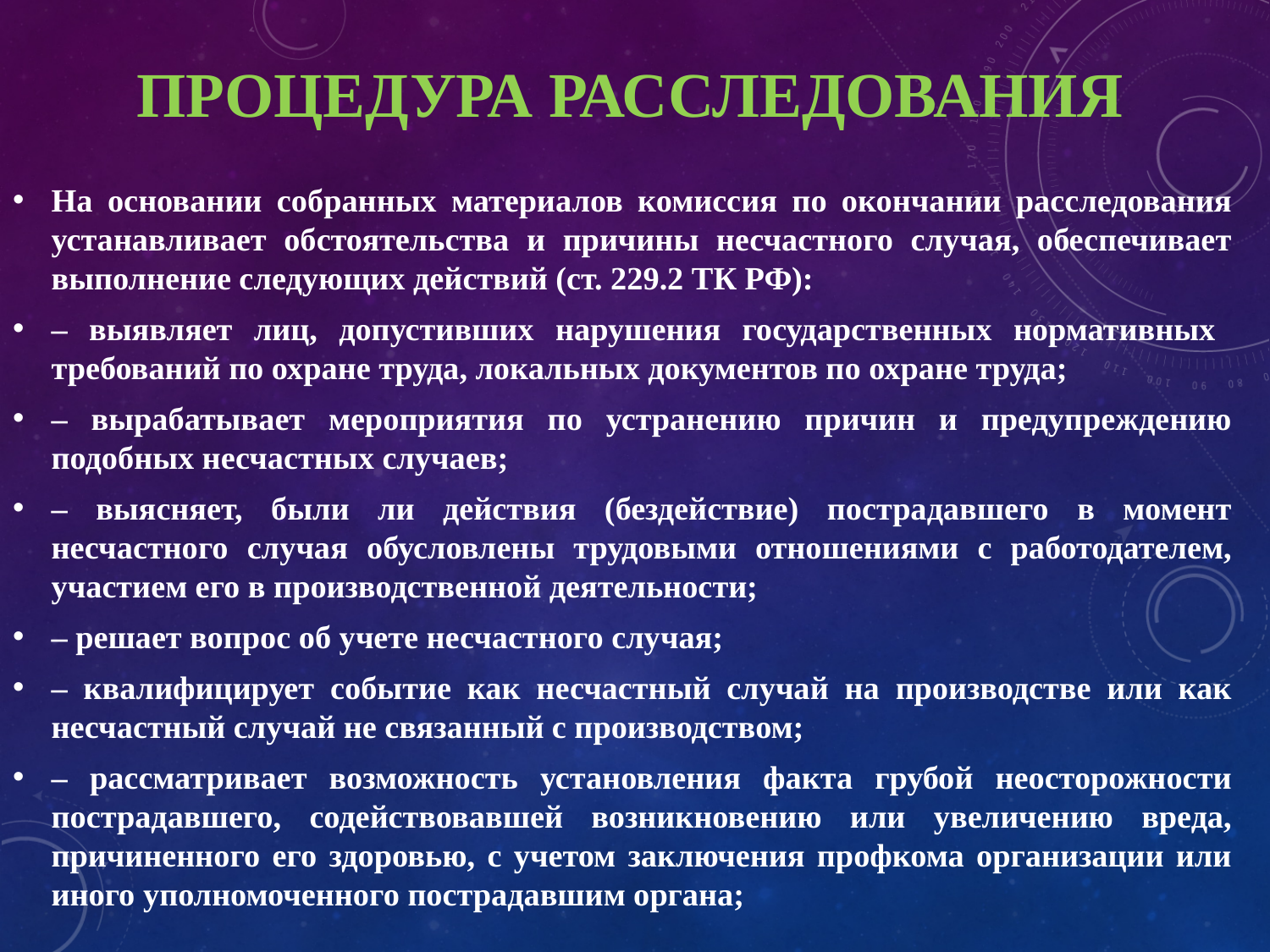

# Процедура расследования
На основании собранных материалов комиссия по окончании расследования устанавливает обстоятельства и причины несчастного случая, обеспечивает выполнение следующих действий (ст. 229.2 ТК РФ):
– выявляет лиц, допустивших нарушения государственных нормативных   требований по охране труда, локальных документов по охране труда;
– вырабатывает мероприятия по устранению причин и предупреждению подобных несчастных случаев;
– выясняет, были ли действия (бездействие) пострадавшего в момент несчастного случая обусловлены трудовыми отношениями с работодателем, участием его в производственной деятельности;
– решает вопрос об учете несчастного случая;
– квалифицирует событие как несчастный случай на производстве или как несчастный случай не связанный с производством;
– рассматривает возможность установления факта грубой неосторожности пострадавшего, содействовавшей возникновению или увеличению вреда, причиненного его здоровью, с учетом заключения профкома организации или иного уполномоченного пострадавшим органа;